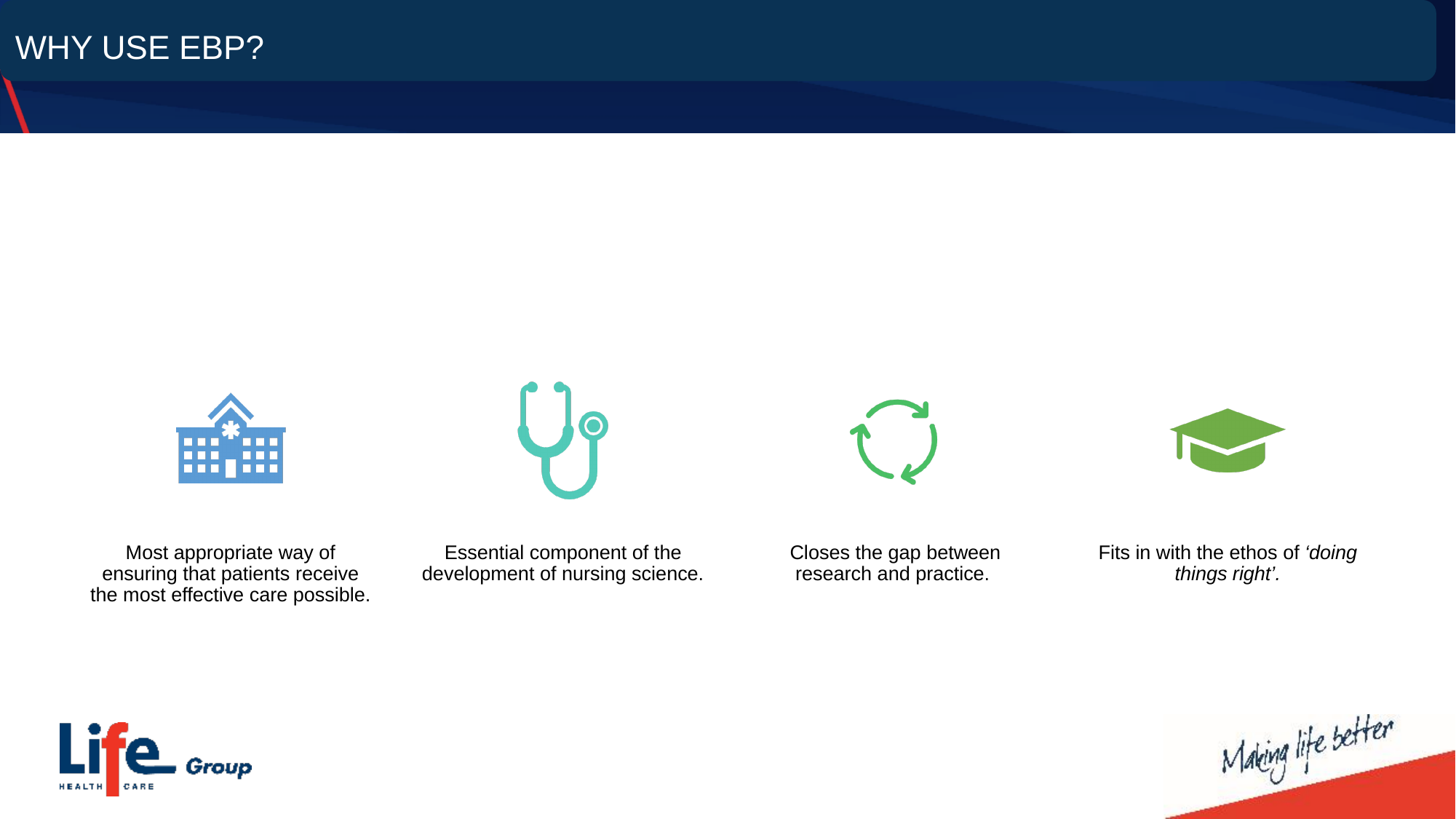

# WHY USE EBP?
Most appropriate way of ensuring that patients receive the most effective care possible.
Essential component of the development of nursing science.
Closes the gap between research and practice.
Fits in with the ethos of ‘doing things right’.